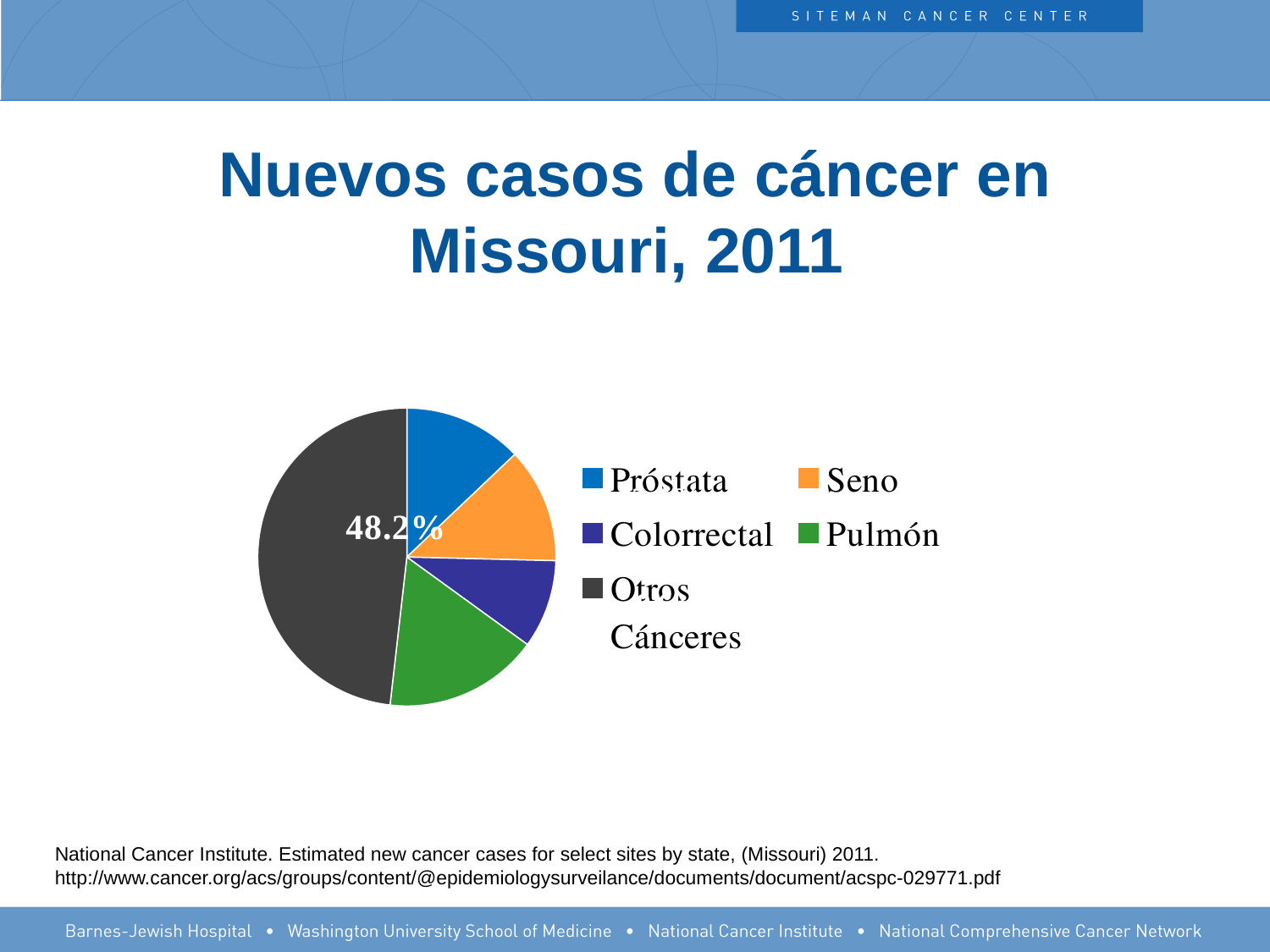

# Nuevos casos de cáncer en Missouri, 2011

### Chart

| Category | Percentage |
|---|---|
| Próstata | 0.129 |
| Seno | 0.125 |
| Colorrectal | 0.096 |
| Pulmón | 0.168 |
| Otros Cánceres | 0.482 |
National Cancer Institute. Estimated new cancer cases for select sites by state, (Missouri) 2011.
http://www.cancer.org/acs/groups/content/@epidemiologysurveilance/documents/document/acspc-029771.pdf